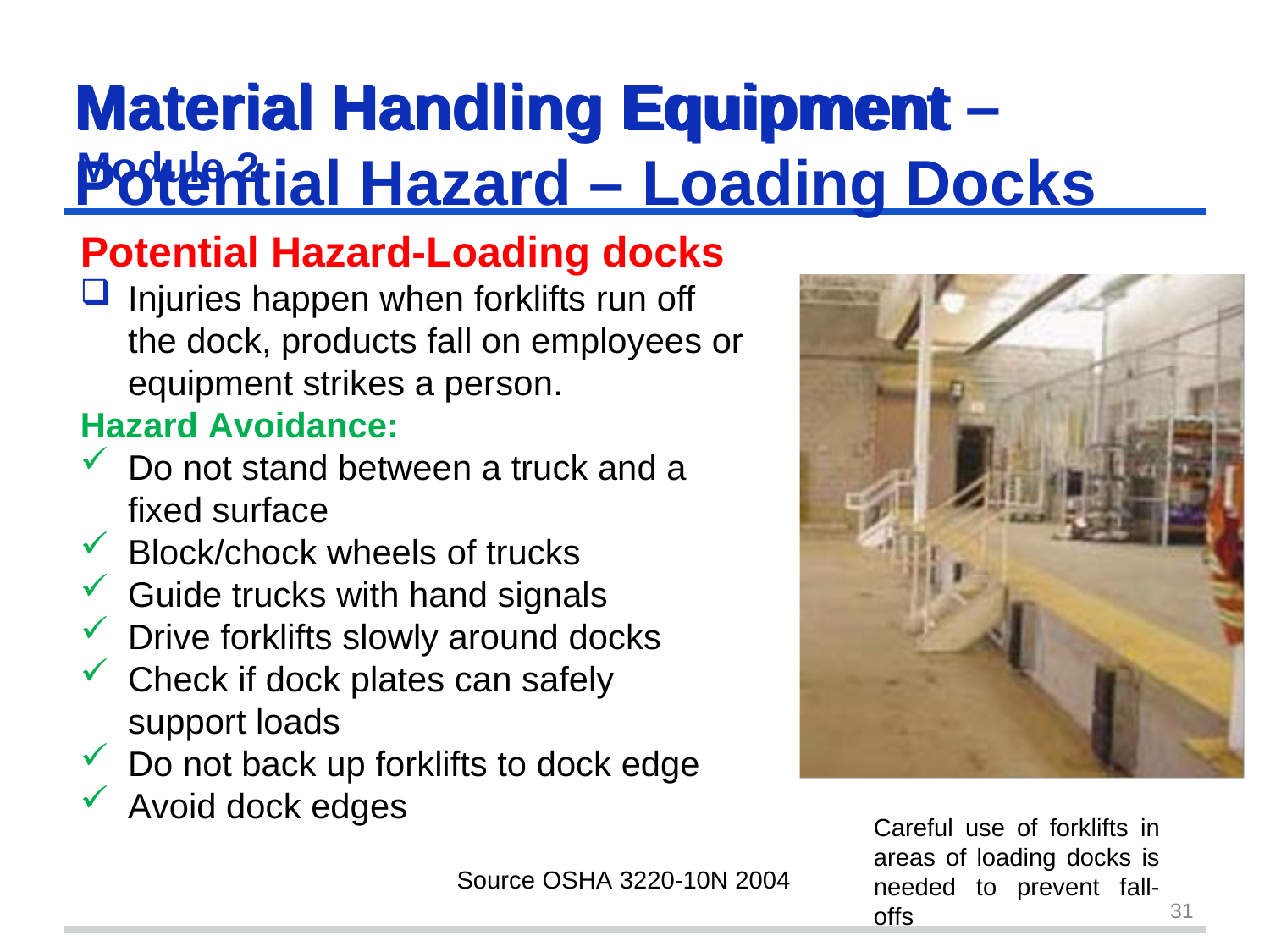

# Material Handling Equipment – Potential Hazard – Loading Docks
Material Handling	Equipment
Module 2
Potential Hazard-Loading docks
Injuries happen when forklifts run off the dock, products fall on employees or equipment strikes a person.
Hazard Avoidance:
Do not stand between a truck and a fixed surface
Block/chock wheels of trucks
Guide trucks with hand signals
Drive forklifts slowly around docks
Check if dock plates can safely support loads
Do not back up forklifts to dock edge
Avoid dock edges

Careful use of forklifts in areas of loading docks is needed to prevent fall-offs
Source OSHA 3220-10N 2004
31